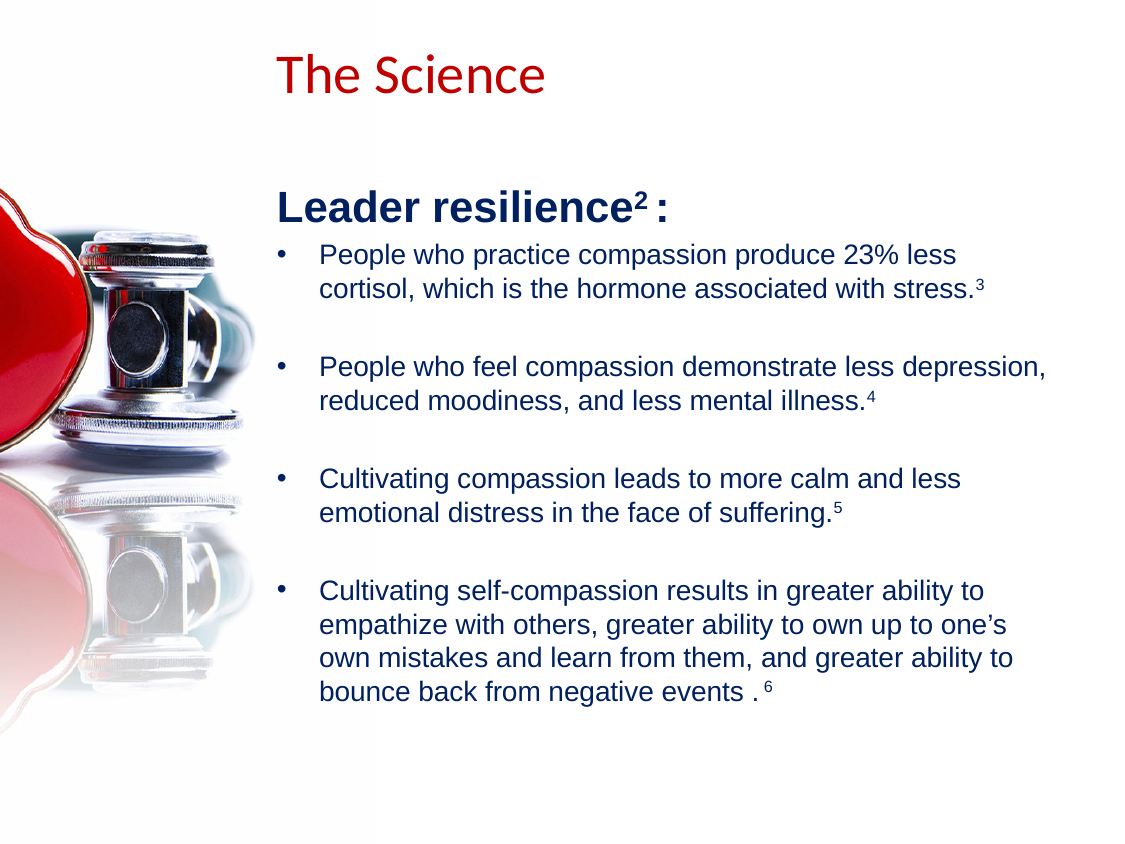

# The Science
Leader resilience2 :
People who practice compassion produce 23% less cortisol, which is the hormone associated with stress.3

People who feel compassion demonstrate less depression, reduced moodiness, and less mental illness.4

Cultivating compassion leads to more calm and less emotional distress in the face of suffering.5

Cultivating self-compassion results in greater ability to empathize with others, greater ability to own up to one’s own mistakes and learn from them, and greater ability to bounce back from negative events . 6